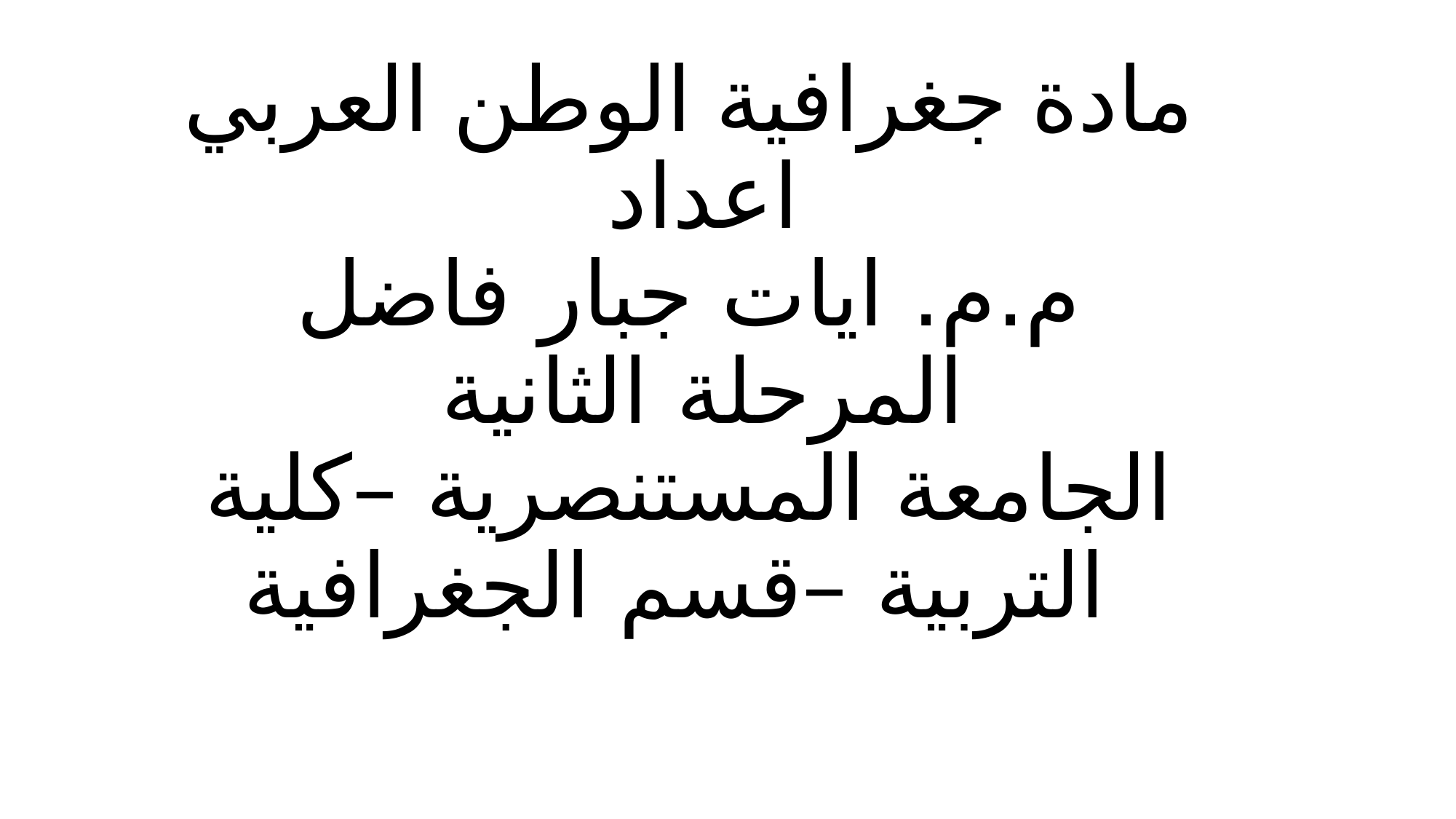

# مادة جغرافية الوطن العربي اعداد م.م. ايات جبار فاضل المرحلة الثانية الجامعة المستنصرية –كلية التربية –قسم الجغرافية